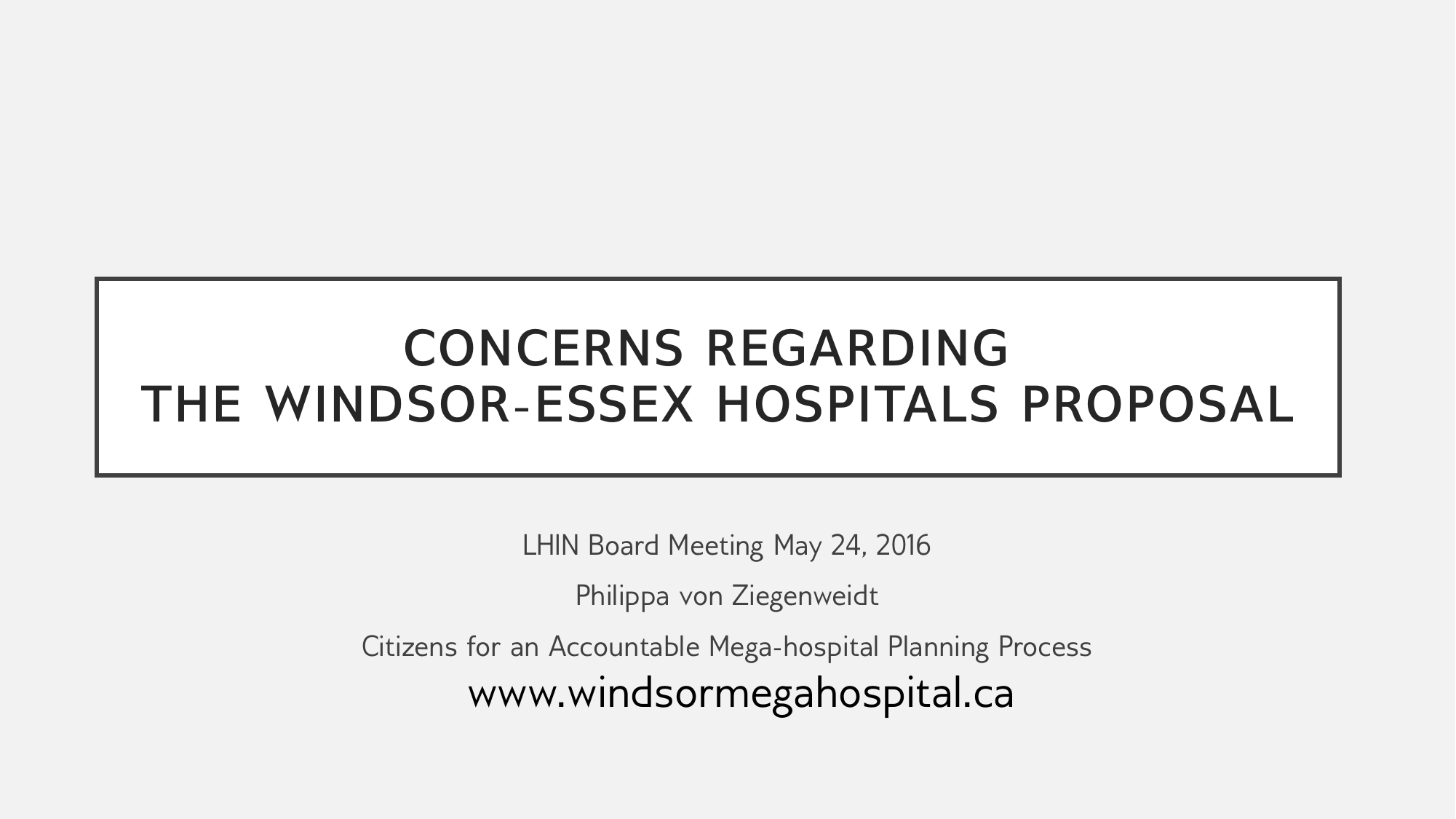

# Concerns Regarding the Windsor-Essex Hospitals Proposal
LHIN Board Meeting May 24, 2016
Philippa von Ziegenweidt
Citizens for an Accountable Mega-hospital Planning Process

www.windsormegahospital.ca